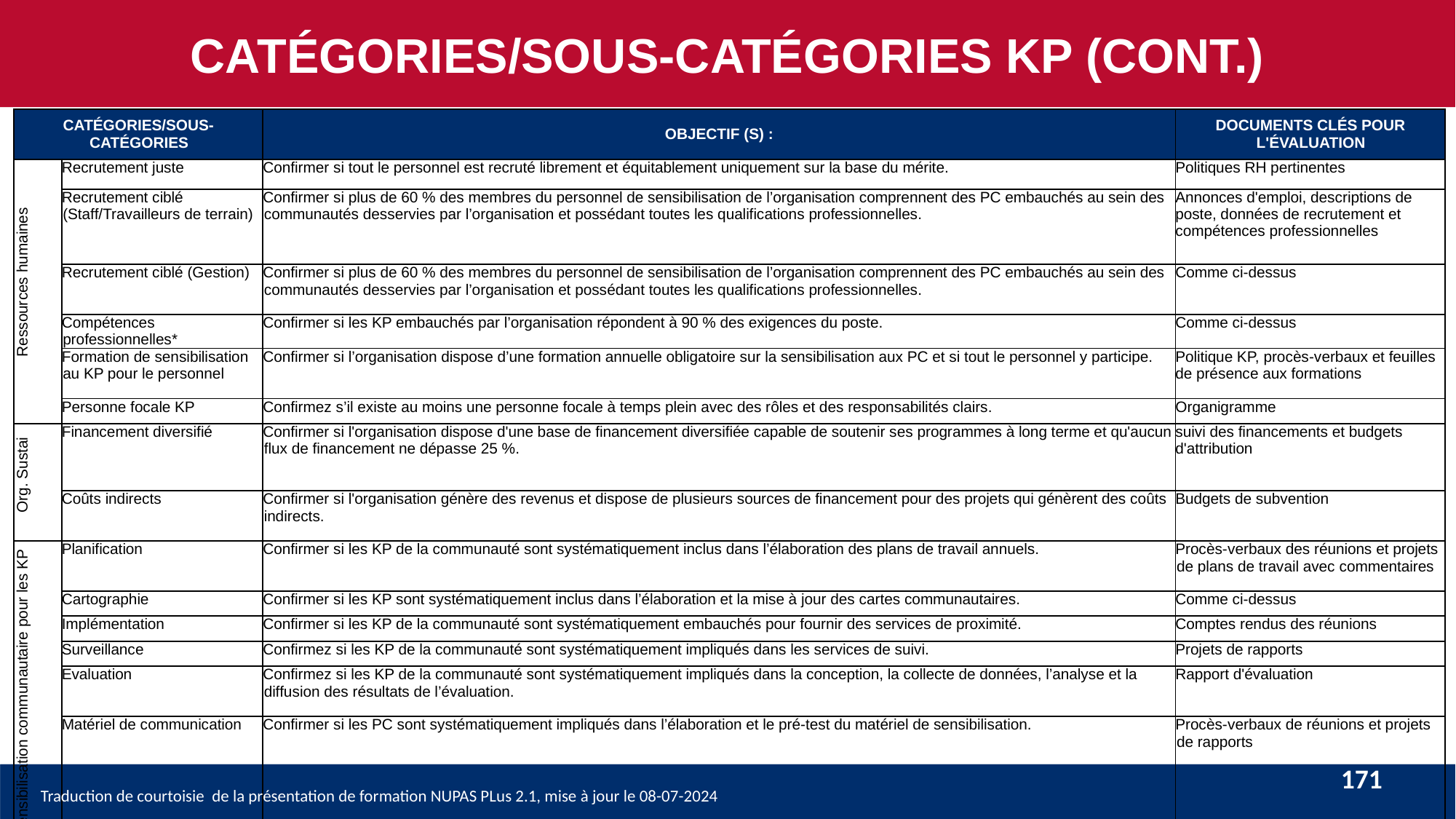

CATÉGORIES/SOUS-CATÉGORIES KP (CONT.)
| CATÉGORIES/SOUS-CATÉGORIES |  | OBJECTIF (S) : | DOCUMENTS CLÉS POUR L'ÉVALUATION |
| --- | --- | --- | --- |
| Ressources humaines | Recrutement juste | Confirmer si tout le personnel est recruté librement et équitablement uniquement sur la base du mérite. | Politiques RH pertinentes |
|  | Recrutement ciblé (Staff/Travailleurs de terrain) | Confirmer si plus de 60 % des membres du personnel de sensibilisation de l’organisation comprennent des PC embauchés au sein des communautés desservies par l’organisation et possédant toutes les qualifications professionnelles. | Annonces d'emploi, descriptions de poste, données de recrutement et compétences professionnelles |
|  | Recrutement ciblé (Gestion) | Confirmer si plus de 60 % des membres du personnel de sensibilisation de l’organisation comprennent des PC embauchés au sein des communautés desservies par l’organisation et possédant toutes les qualifications professionnelles. | Comme ci-dessus |
|  | Compétences professionnelles\* | Confirmer si les KP embauchés par l’organisation répondent à 90 % des exigences du poste. | Comme ci-dessus |
|  | Formation de sensibilisation au KP pour le personnel | Confirmer si l’organisation dispose d’une formation annuelle obligatoire sur la sensibilisation aux PC et si tout le personnel y participe. | Politique KP, procès-verbaux et feuilles de présence aux formations |
|  | Personne focale KP | Confirmez s’il existe au moins une personne focale à temps plein avec des rôles et des responsabilités clairs. | Organigramme |
| Org. Sustai | Financement diversifié | Confirmer si l'organisation dispose d'une base de financement diversifiée capable de soutenir ses programmes à long terme et qu'aucun flux de financement ne dépasse 25 %. | suivi des financements et budgets d'attribution |
|  | Coûts indirects | Confirmer si l'organisation génère des revenus et dispose de plusieurs sources de financement pour des projets qui génèrent des coûts indirects. | Budgets de subvention |
| Sensibilisation communautaire pour les KP | Planification | Confirmer si les KP de la communauté sont systématiquement inclus dans l’élaboration des plans de travail annuels. | Procès-verbaux des réunions et projets de plans de travail avec commentaires |
|  | Cartographie | Confirmer si les KP sont systématiquement inclus dans l’élaboration et la mise à jour des cartes communautaires. | Comme ci-dessus |
|  | Implémentation | Confirmer si les KP de la communauté sont systématiquement embauchés pour fournir des services de proximité. | Comptes rendus des réunions |
|  | Surveillance | Confirmez si les KP de la communauté sont systématiquement impliqués dans les services de suivi. | Projets de rapports |
|  | Evaluation | Confirmez si les KP de la communauté sont systématiquement impliqués dans la conception, la collecte de données, l’analyse et la diffusion des résultats de l’évaluation. | Rapport d'évaluation |
|  | Matériel de communication | Confirmer si les PC sont systématiquement impliqués dans l’élaboration et le pré-test du matériel de sensibilisation. | Procès-verbaux de réunions et projets de rapports |
171
Traduction de courtoisie  de la présentation de formation NUPAS PLus 2.1, mise à jour le 08-07-2024